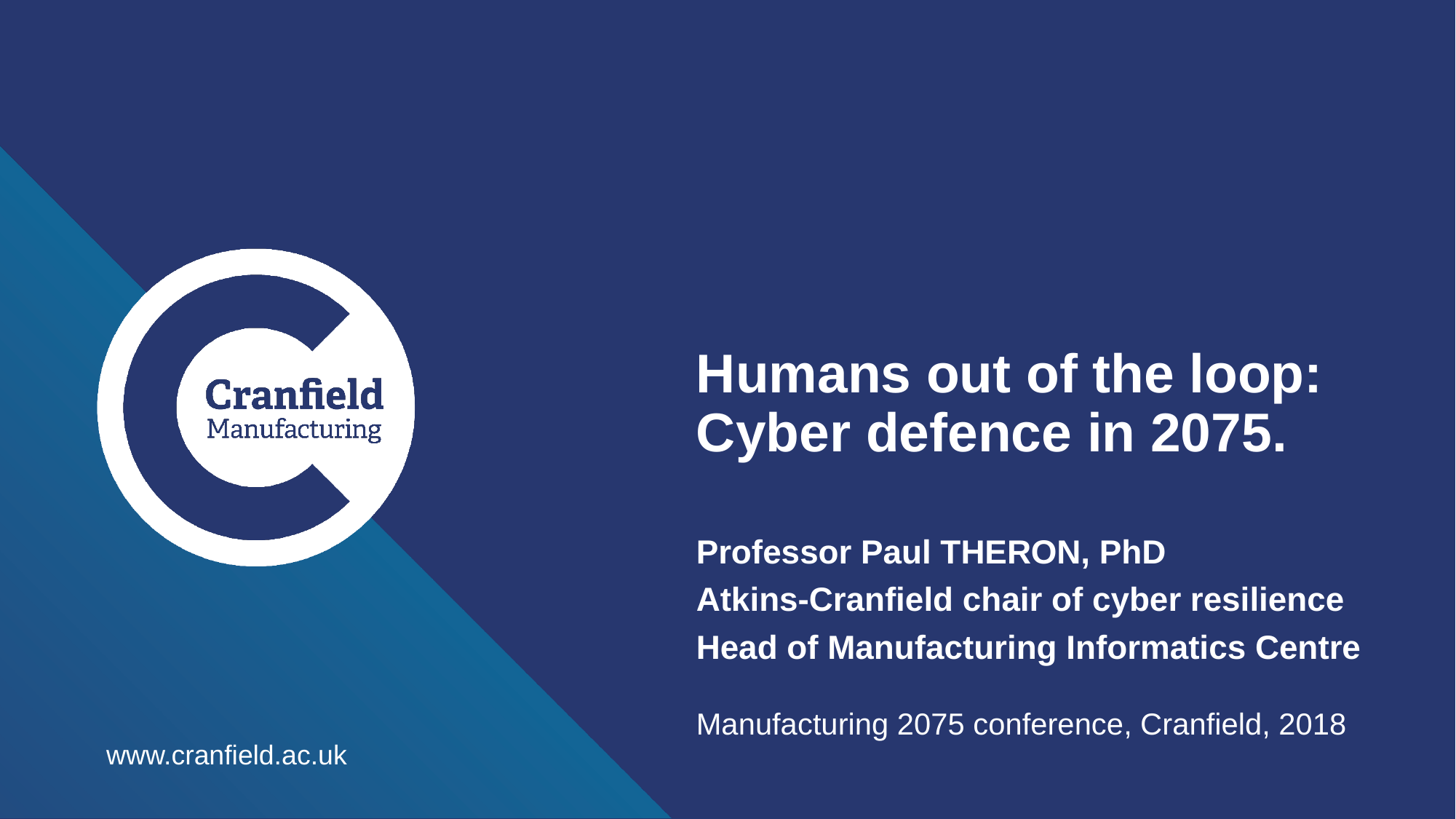

Humans out of the loop: Cyber defence in 2075.
Professor Paul THERON, PhD
Atkins-Cranfield chair of cyber resilience
Head of Manufacturing Informatics Centre
Manufacturing 2075 conference, Cranfield, 2018